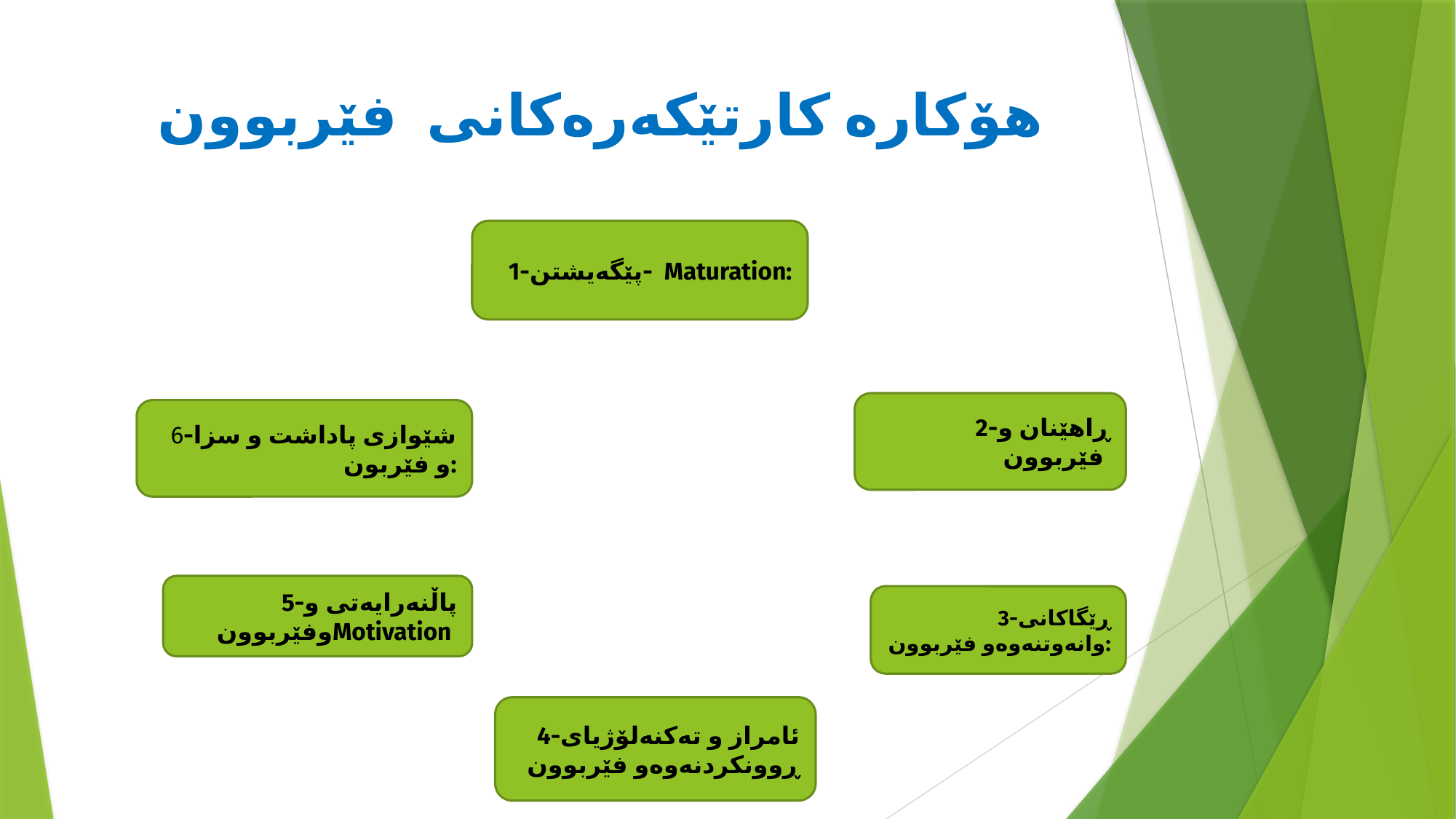

# هۆكاره‌ كارتێكه‌ره‌كانی  فێربوون
1-پێگەیشتن-  Maturation:

2-ڕاهێنان و فێربوون
6-شێوازی پاداشت و سزا و فێربون:
5-پاڵنەرایەتی و وفێربوونMotivation
3-ڕێگاكانی وانەوتنەوەو فێربوون:
4-ئامراز و تەكنەلۆژیای ڕوونكردنەوەو فێربوون